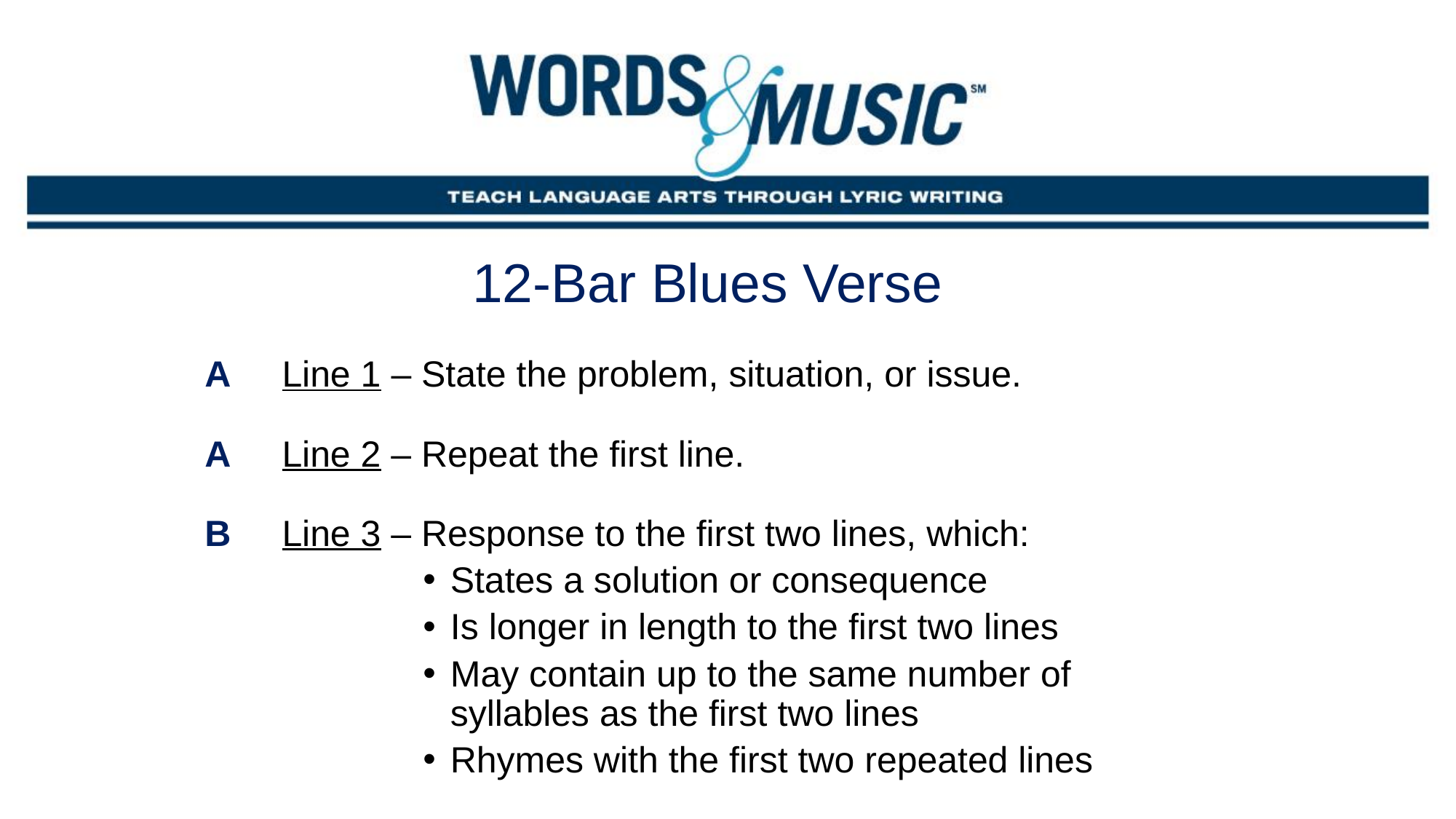

12-Bar Blues Verse
A     Line 1 – State the problem, situation, or issue.

A     Line 2 – Repeat the first line.

B     Line 3 – Response to the first two lines, which:
States a solution or consequence
Is longer in length to the first two lines
May contain up to the same number of syllables as the first two lines
Rhymes with the first two repeated lines